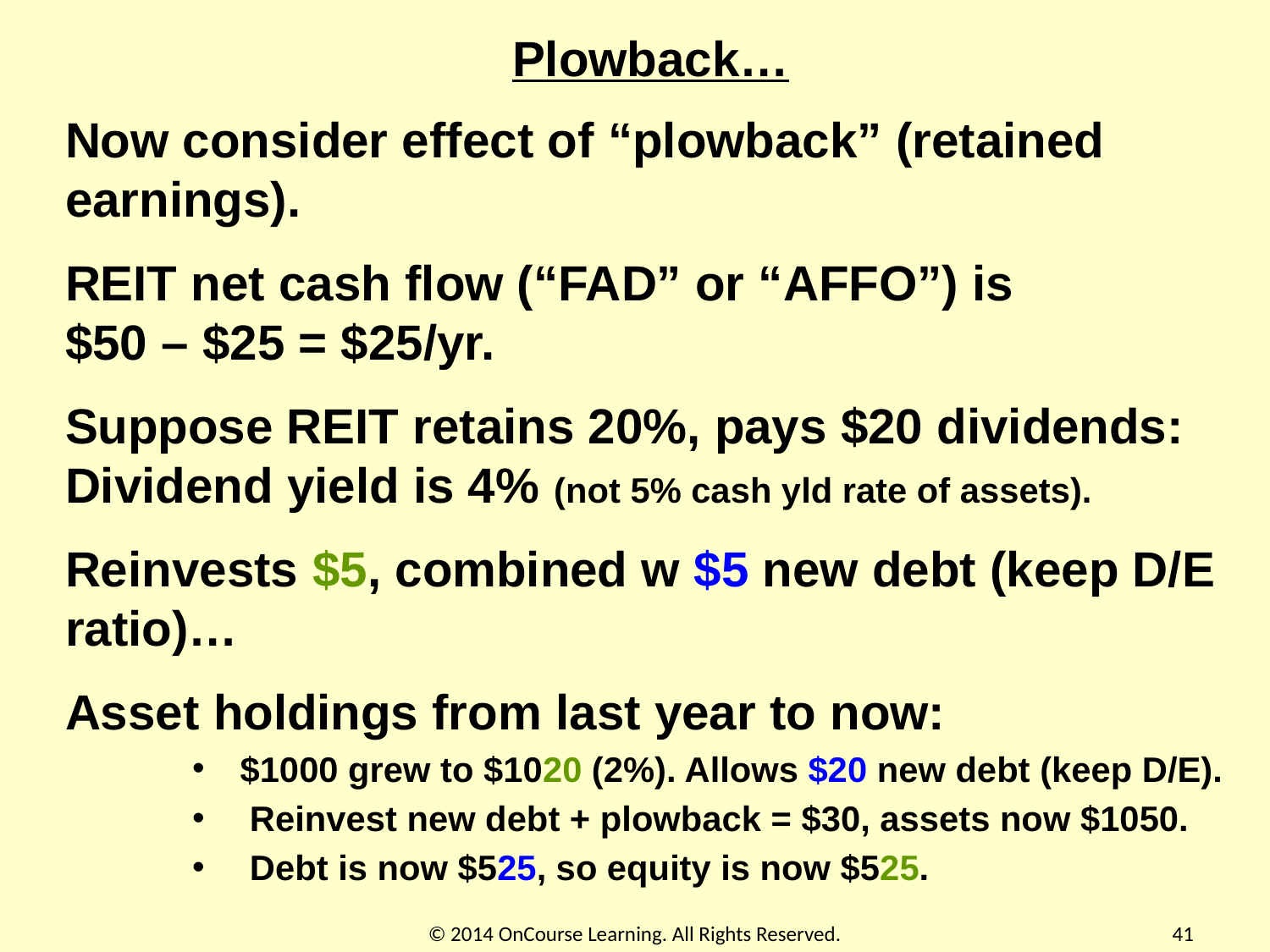

Plowback…
Now consider effect of “plowback” (retained earnings).
REIT net cash flow (“FAD” or “AFFO”) is           $50 – $25 = $25/yr.
Suppose REIT retains 20%, pays $20 dividends: Dividend yield is 4% (not 5% cash yld rate of assets).
Reinvests $5, combined w $5 new debt (keep D/E ratio)…
Asset holdings from last year to now:
$1000 grew to $1020 (2%). Allows $20 new debt (keep D/E).
 Reinvest new debt + plowback = $30, assets now $1050.
 Debt is now $525, so equity is now $525.
© 2014 OnCourse Learning. All Rights Reserved.
41